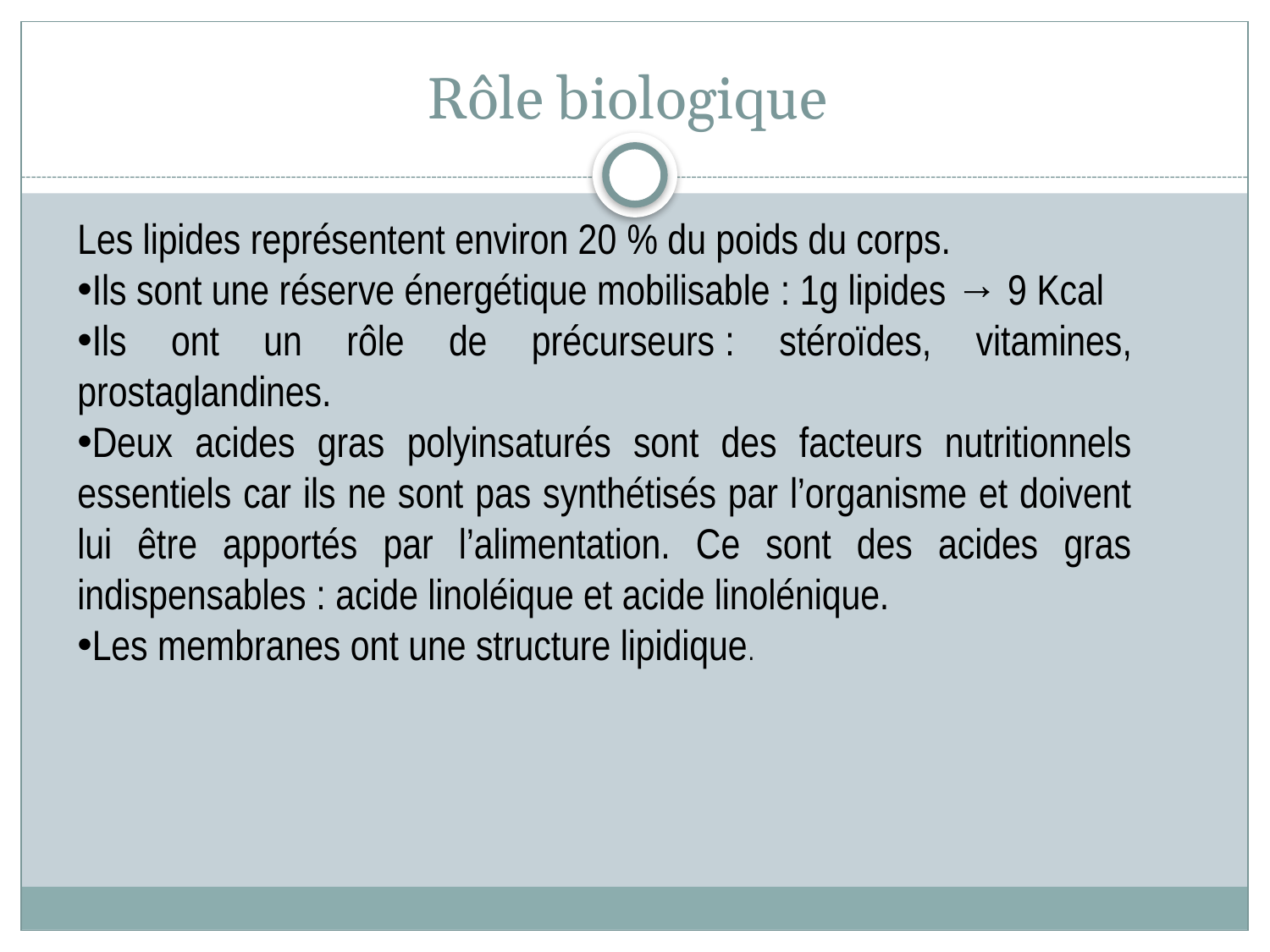

# Rôle biologique
Les lipides représentent environ 20 % du poids du corps.
Ils sont une réserve énergétique mobilisable : 1g lipides → 9 Kcal
Ils ont un rôle de précurseurs : stéroïdes, vitamines, prostaglandines.
Deux acides gras polyinsaturés sont des facteurs nutritionnels essentiels car ils ne sont pas synthétisés par l’organisme et doivent lui être apportés par l’alimentation. Ce sont des acides gras indispensables : acide linoléique et acide linolénique.
Les membranes ont une structure lipidique.